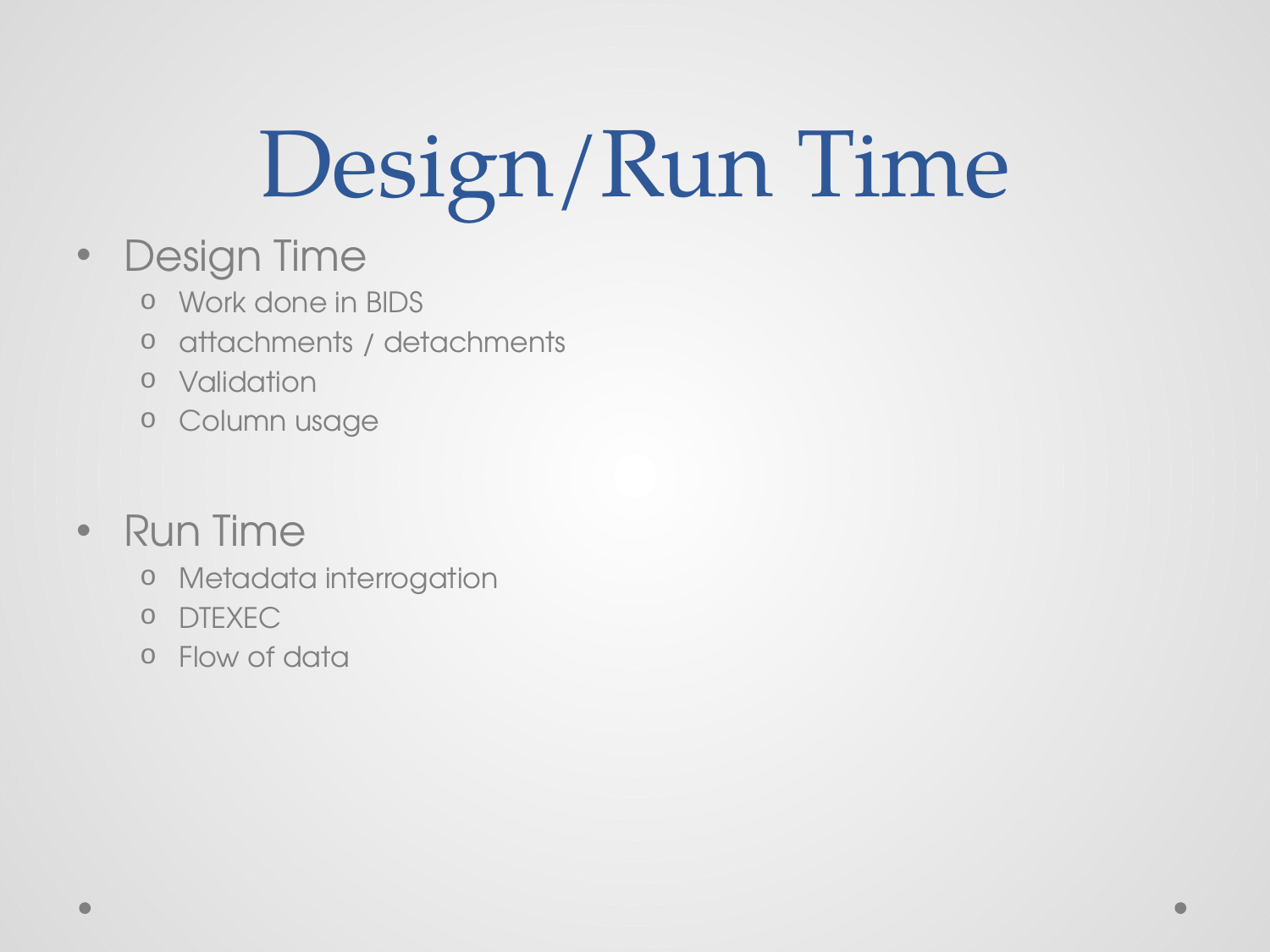

# Design/Run Time
Design Time
Work done in BIDS
attachments / detachments
Validation
Column usage

Run Time
Metadata interrogation
DTEXEC
Flow of data